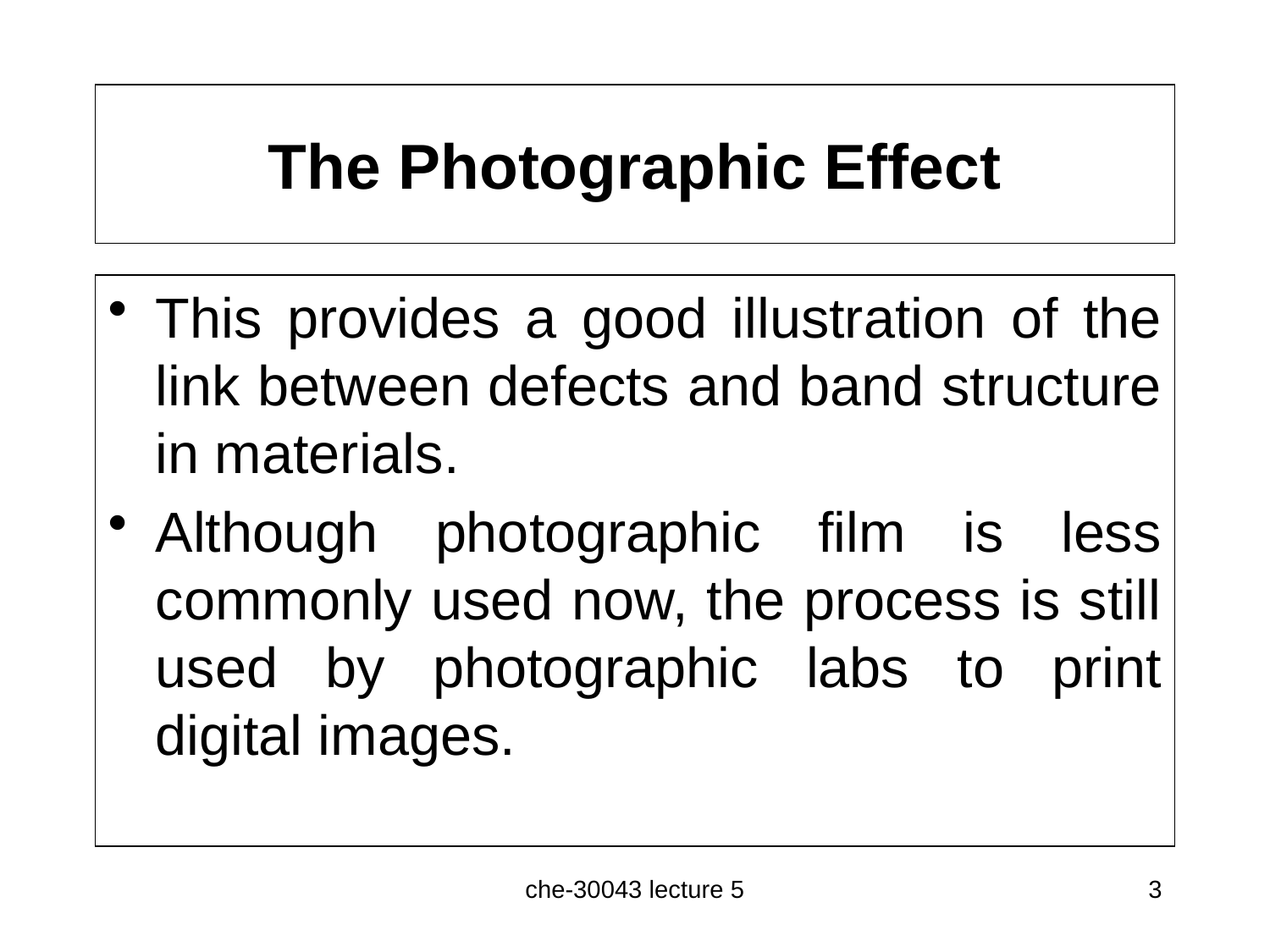

# The Photographic Effect
This provides a good illustration of the link between defects and band structure in materials.
Although photographic film is less commonly used now, the process is still used by photographic labs to print digital images.
che-30043 lecture 5
3